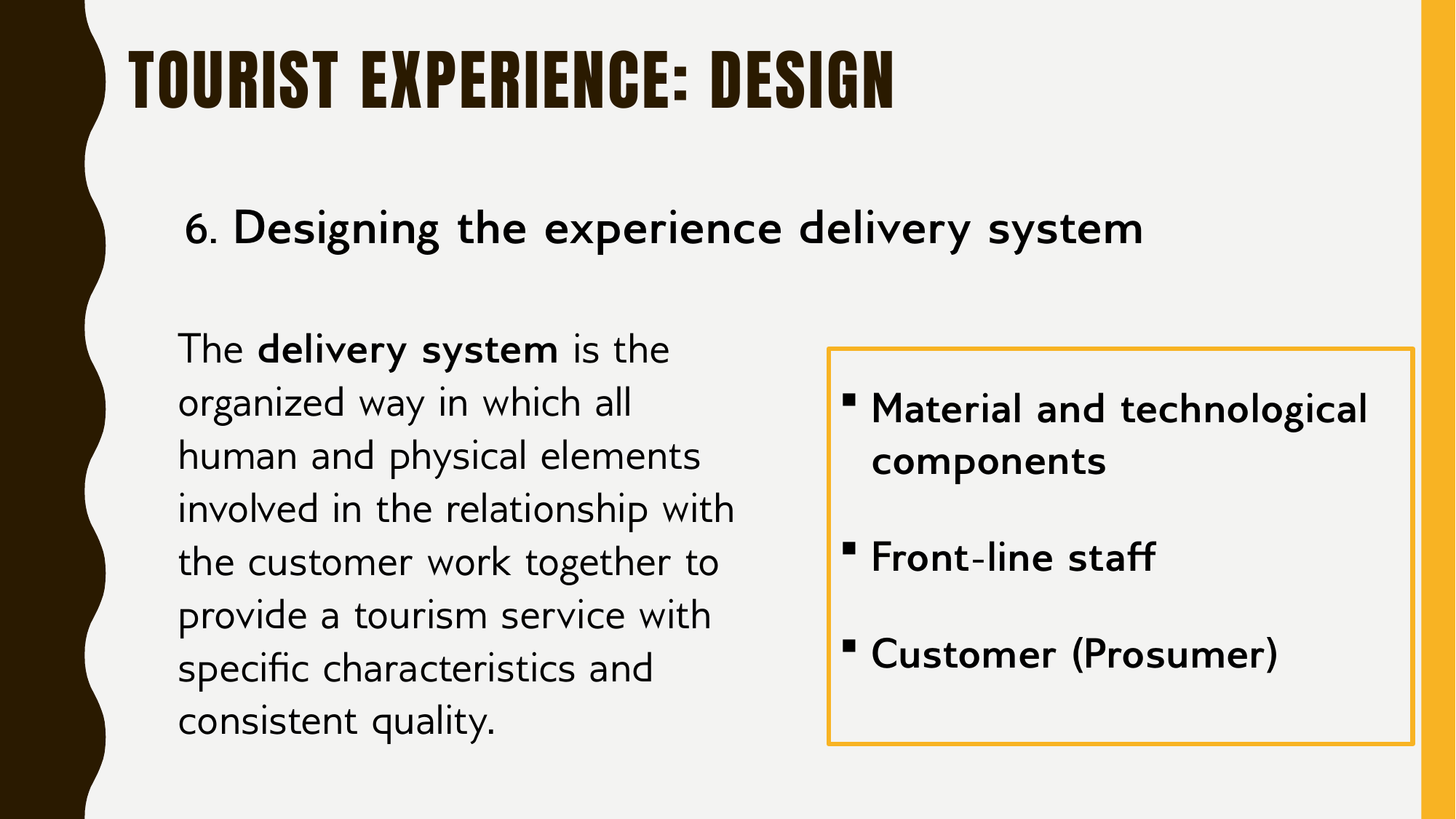

# Tourist experience: design
6. Designing the experience delivery system
The delivery system is the organized way in which all human and physical elements involved in the relationship with the customer work together to provide a tourism service with specific characteristics and consistent quality.

Material and technological components
Front-line staff
Customer (Prosumer)